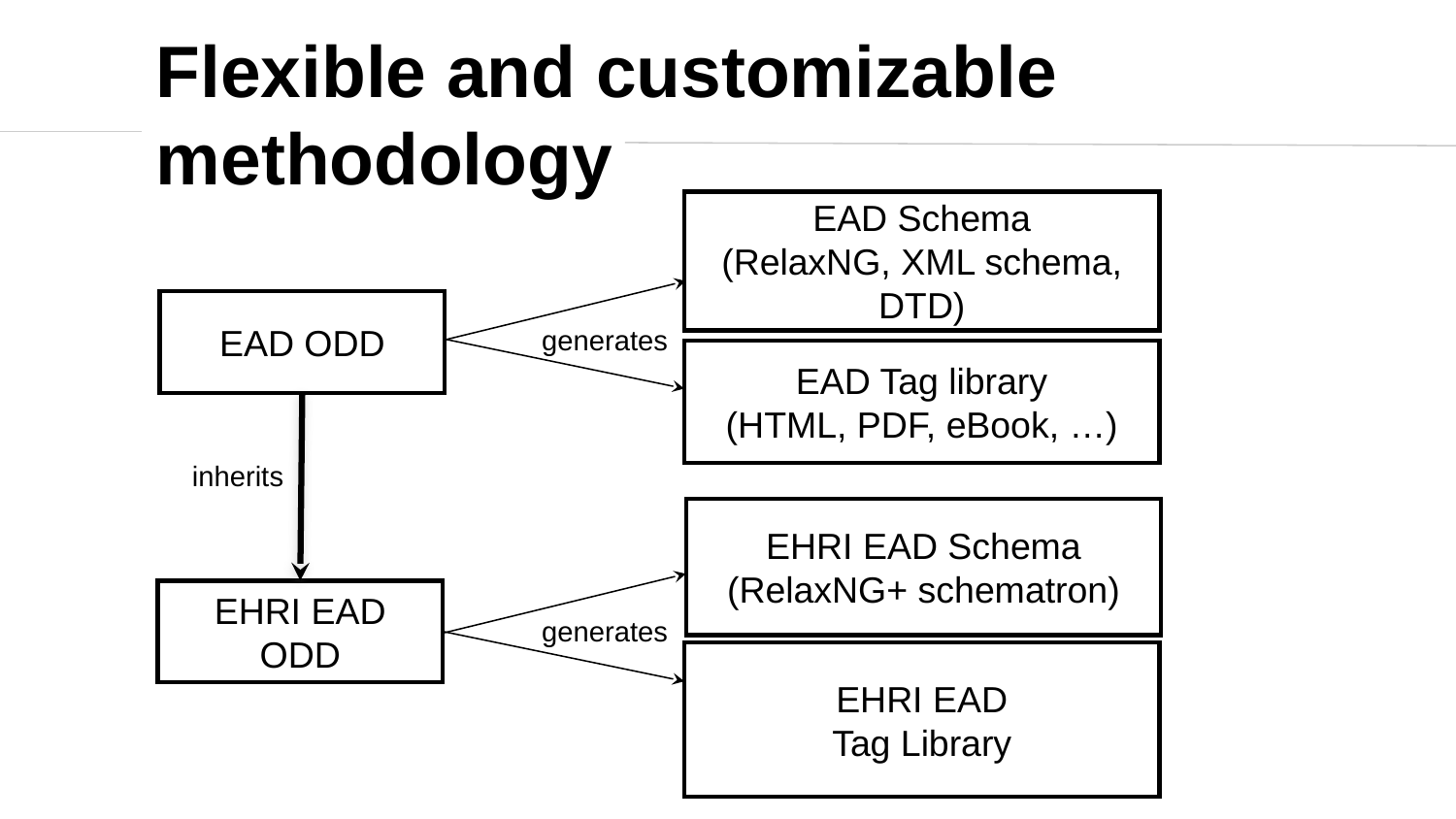

Flexible and customizable methodology
EAD Schema
(RelaxNG, XML schema, DTD)
EAD ODD
generates
EAD Tag library
(HTML, PDF, eBook, …)
inherits
EHRI EAD Schema
(RelaxNG+ schematron)
EHRI EAD ODD
generates
EHRI EAD
Tag Library